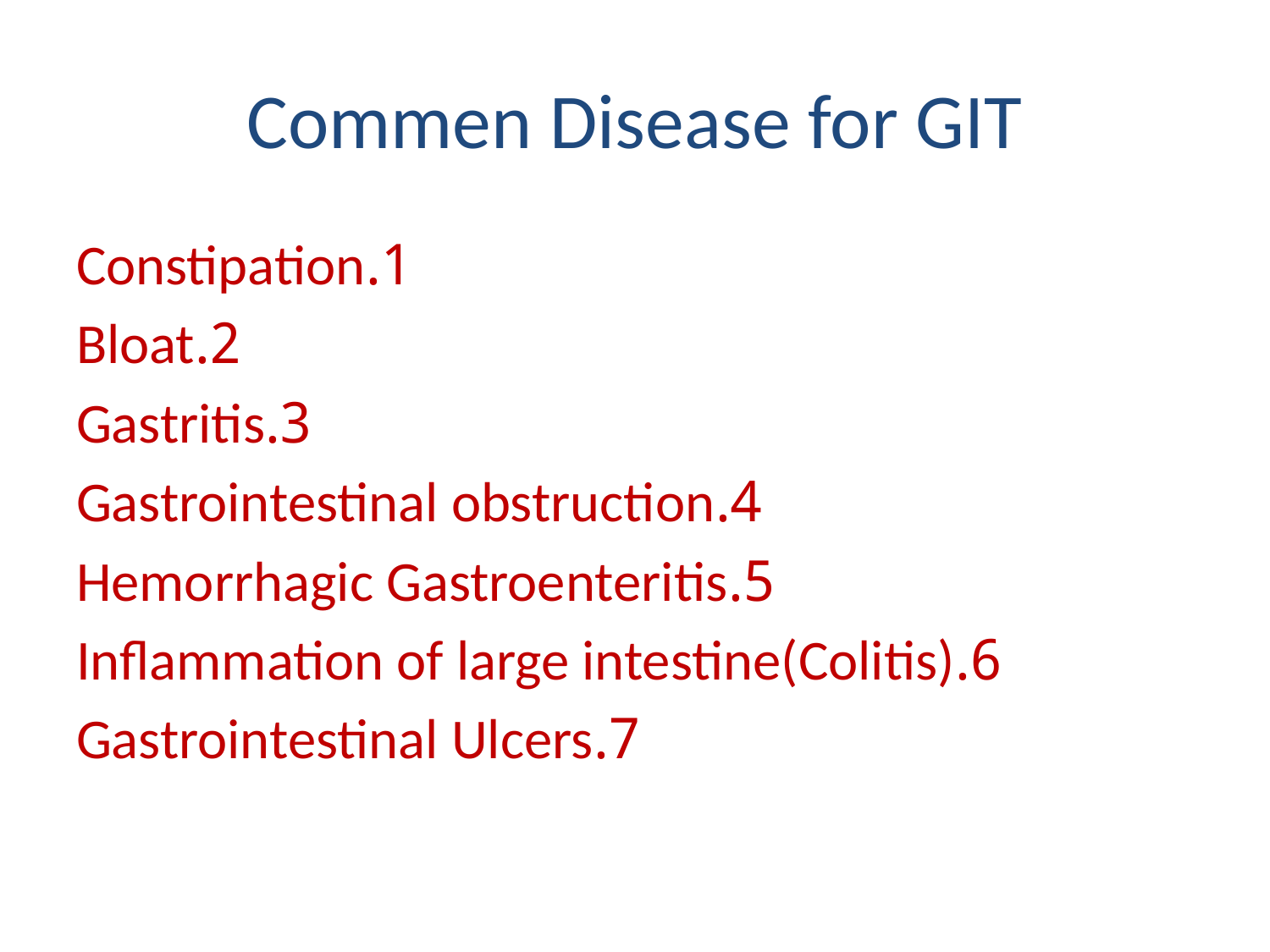

# Commen Disease for GIT
1.Constipation
2.Bloat
3.Gastritis
4.Gastrointestinal obstruction
5.Hemorrhagic Gastroenteritis
6.Inflammation of large intestine(Colitis)
7.Gastrointestinal Ulcers